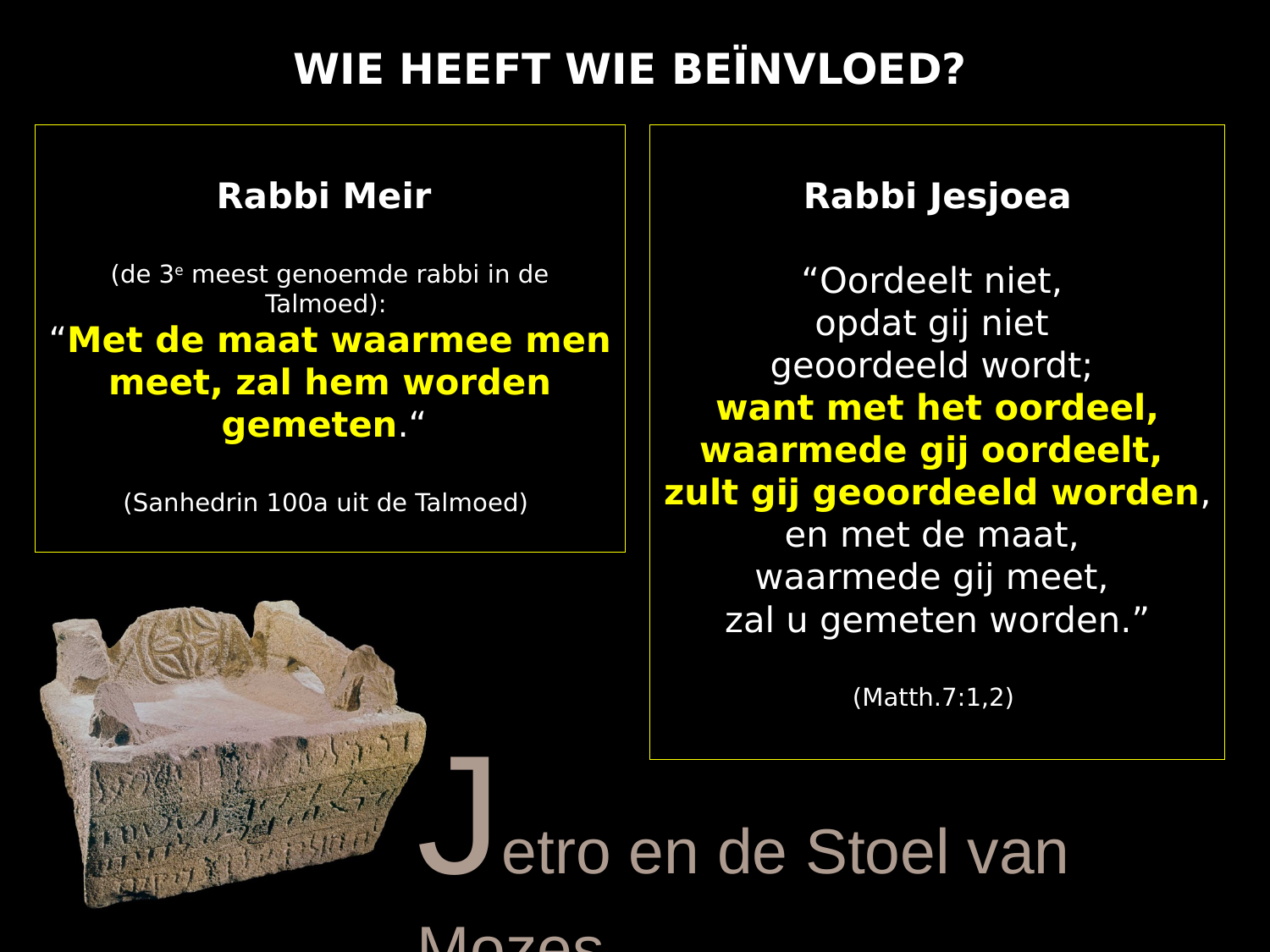

WIE HEEFT WIE BEÏNVLOED?
Rabbi Meir

(de 3e meest genoemde rabbi in de Talmoed):
“Met de maat waarmee men meet, zal hem worden gemeten.“

(Sanhedrin 100a uit de Talmoed)

Rabbi Jesjoea

“Oordeelt niet,
opdat gij niet
geoordeeld wordt;
want met het oordeel, waarmede gij oordeelt,
zult gij geoordeeld worden,
en met de maat,
waarmede gij meet,
zal u gemeten worden.”

(Matth.7:1,2)